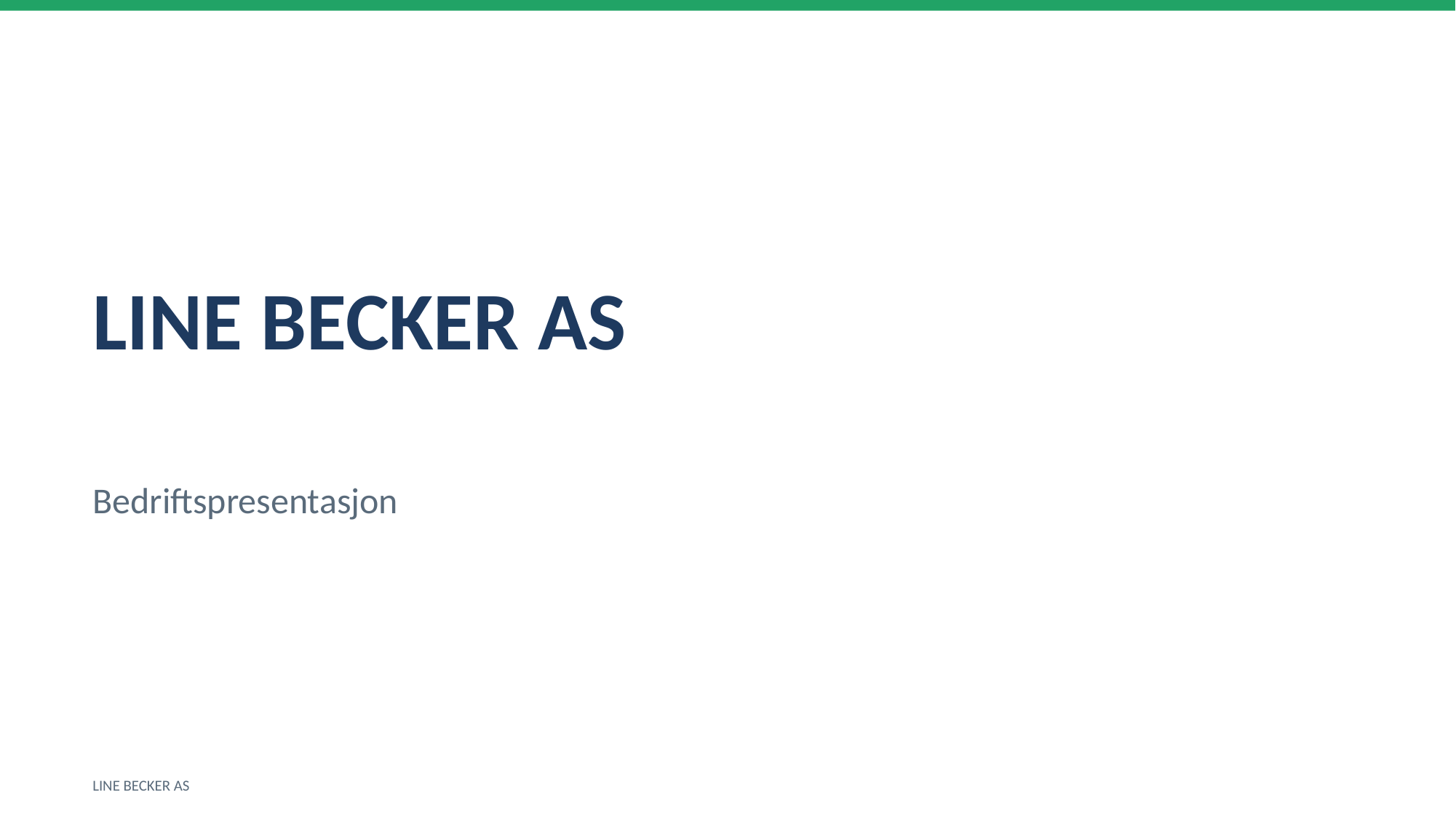

LINE BECKER AS
Bedriftspresentasjon
LINE BECKER AS